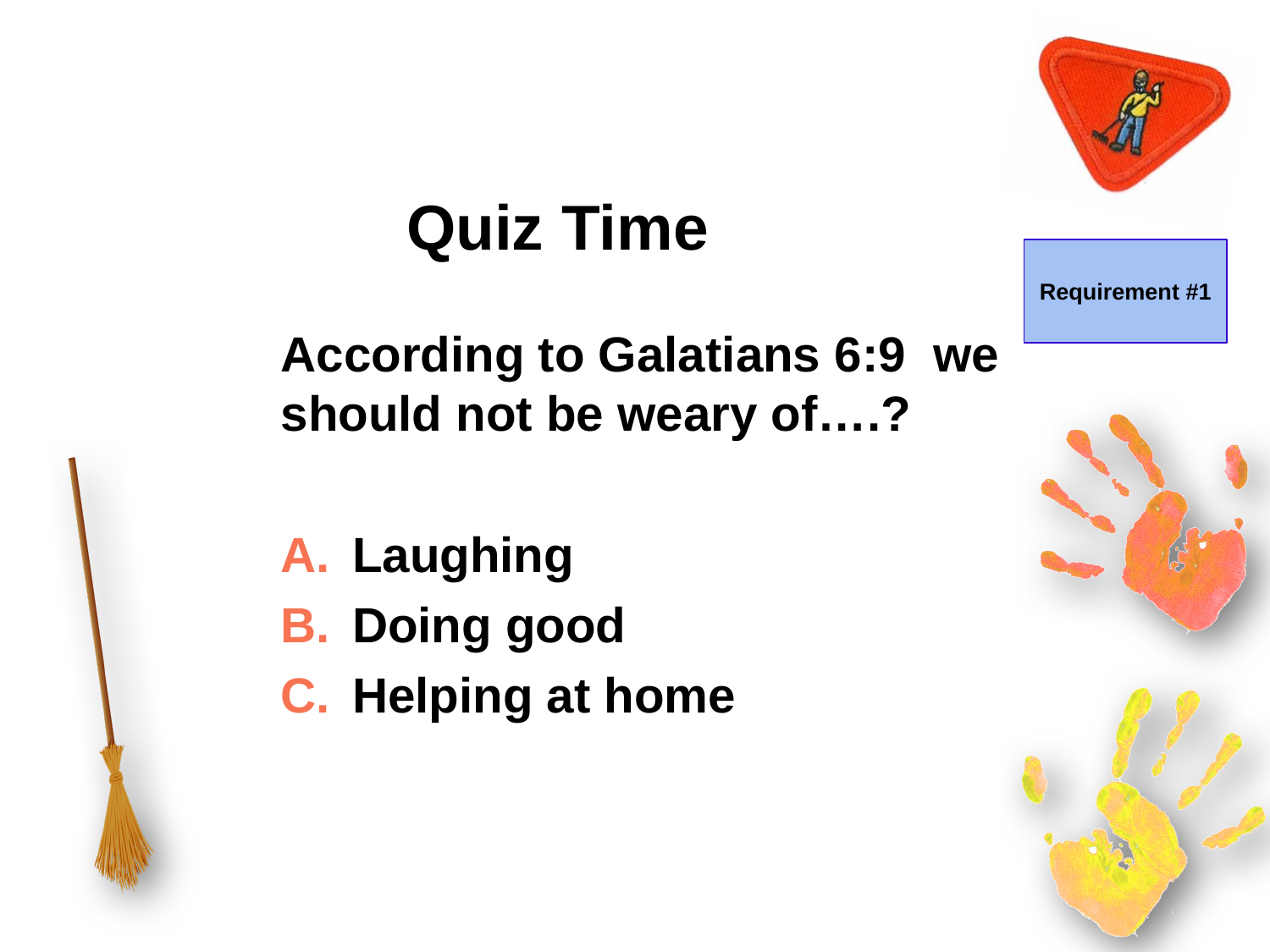

# Quiz Time
Requirement #1
According to Galatians 6:9  we should not be weary of….?

Laughing
Doing good
Helping at home